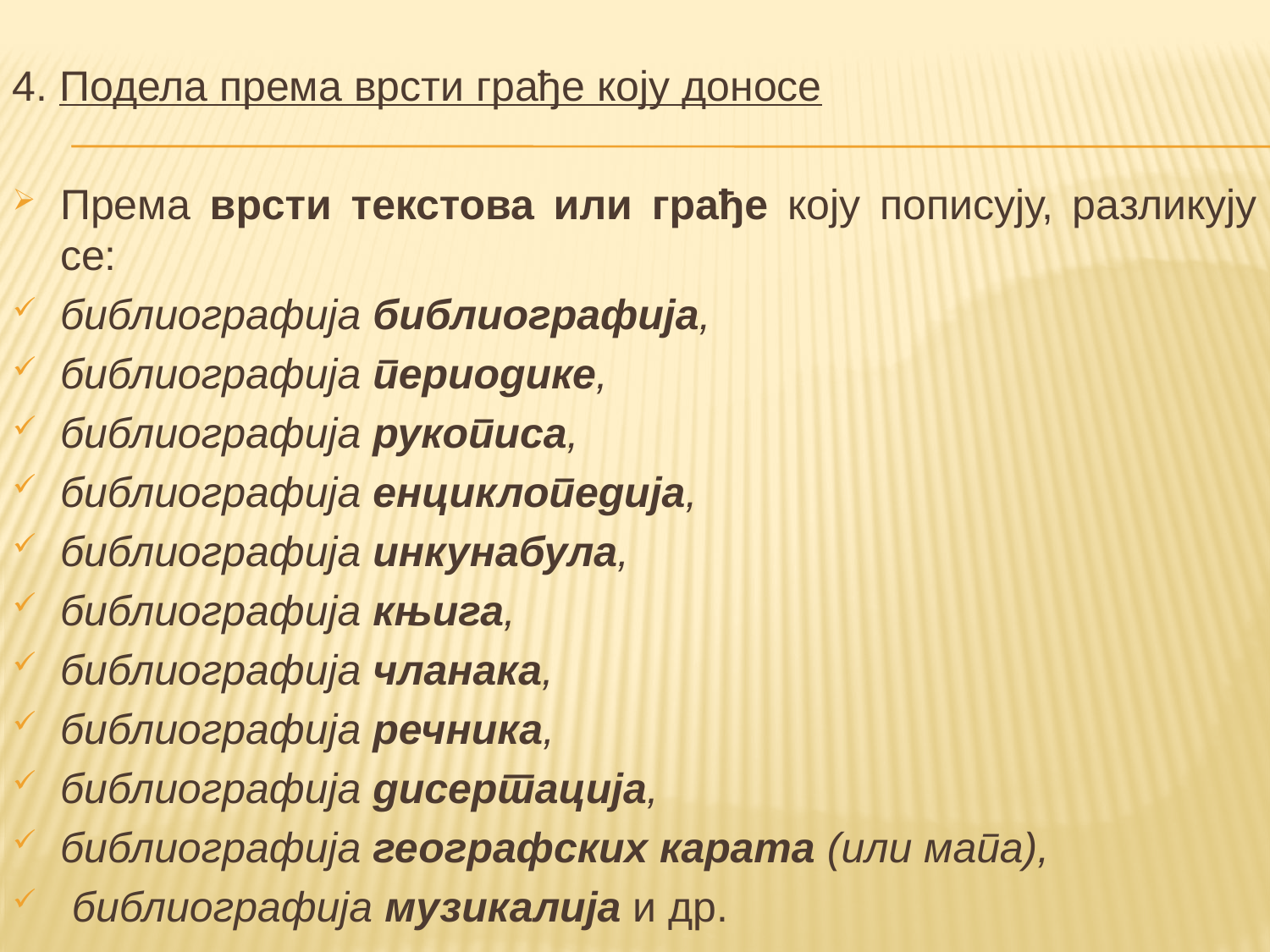

4. Подела према врсти грађе коју доносе

Према врсти текстова или грађе коју пописују, разликују се:
библиографија библиографија,
библиографија периодике,
библиографија рукописа,
библиографија енциклопедија,
библиографија инкунабула,
библиографија књига,
библиографија чланака,
библиографија речника,
библиографија дисертација,
библиографија географских кapama (или мапа),
 библиографија музикалија и др.